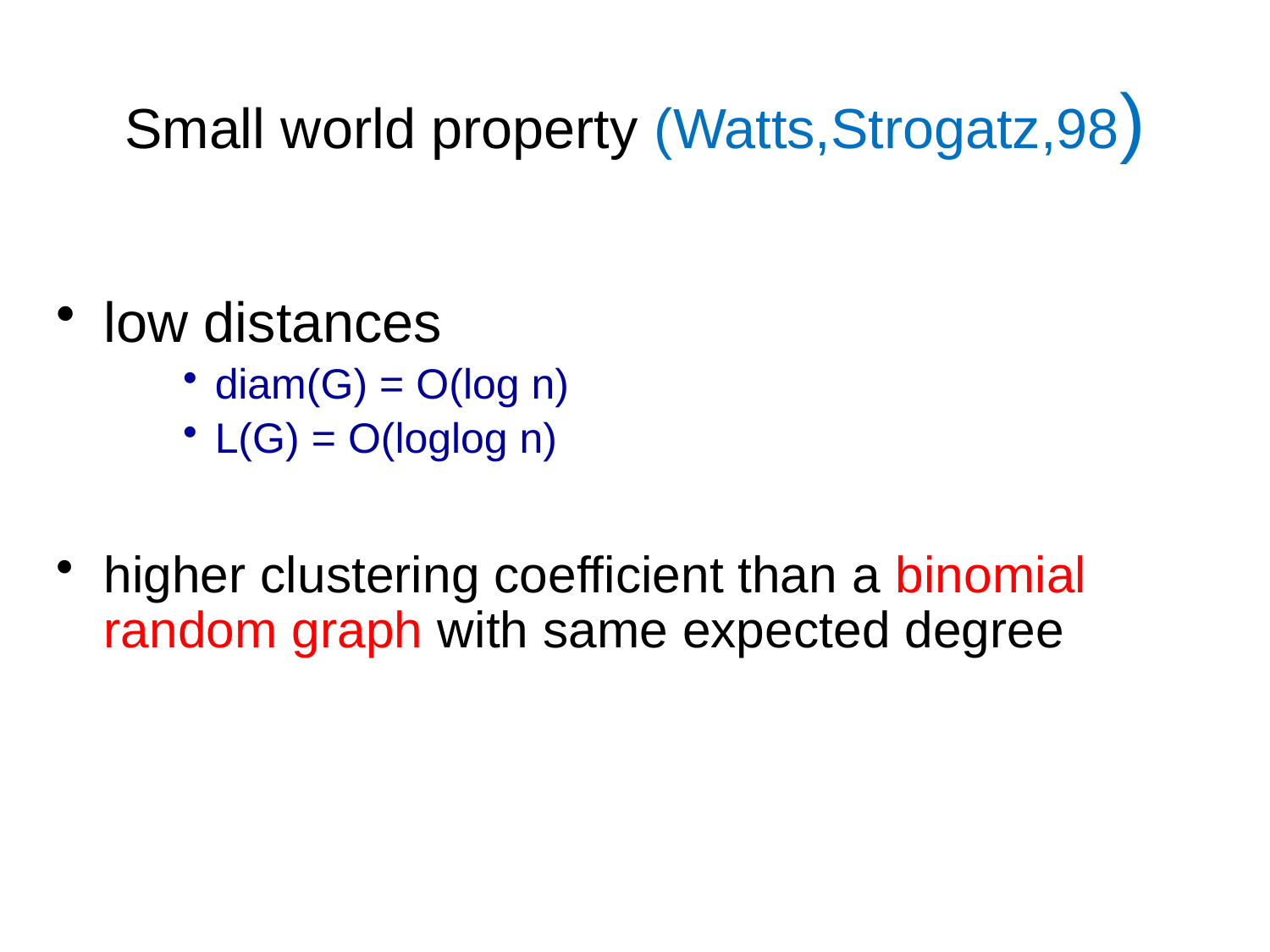

# Small world property (Watts,Strogatz,98)

low distances
diam(G) = O(log n)
L(G) = O(loglog n)

higher clustering coefficient than a binomial random graph with same expected degree